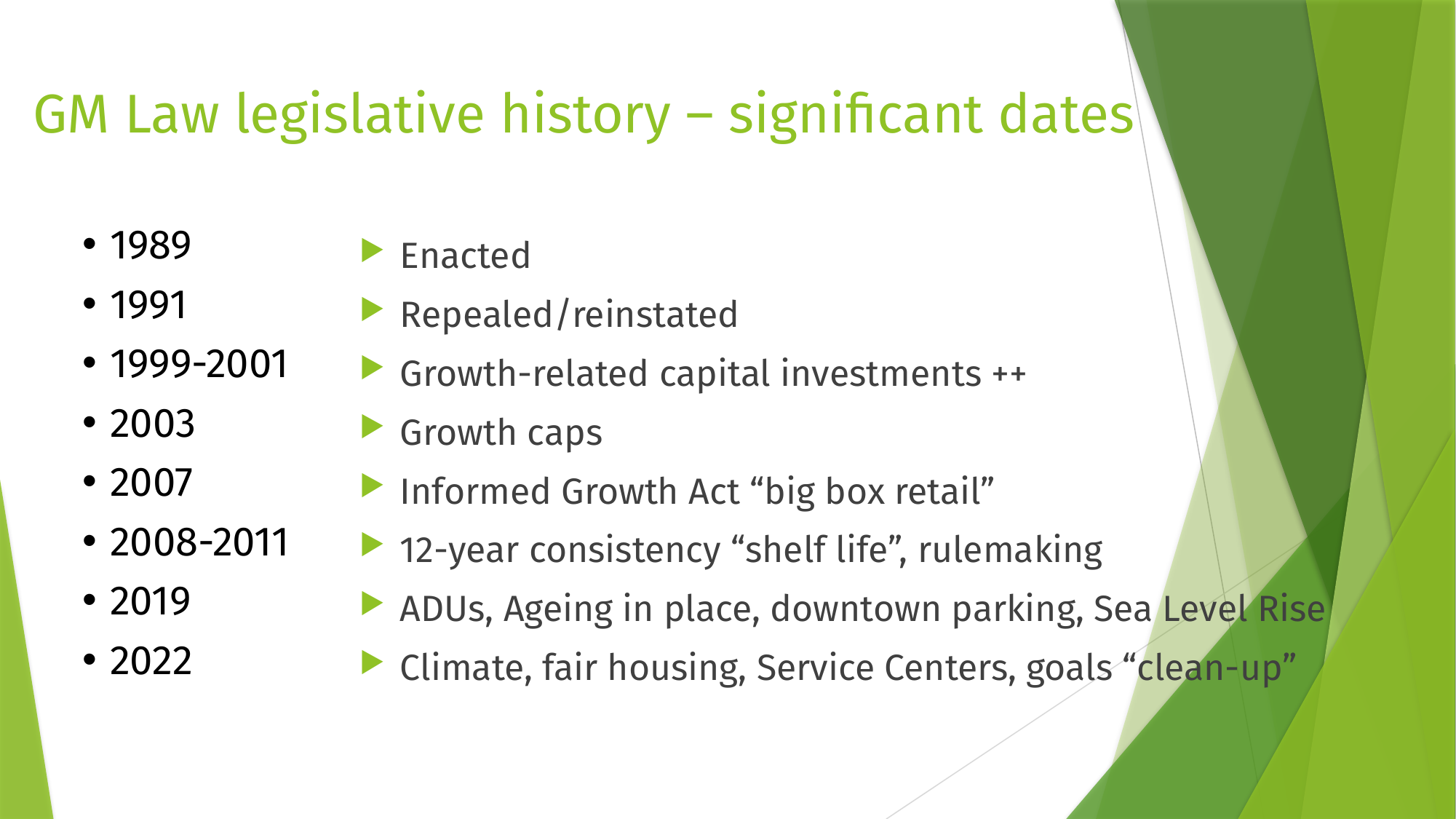

# GM Law legislative history – significant dates
1989
1991
1999-2001
2003
2007
2008-2011
2019
2022
Enacted
Repealed/reinstated
Growth-related capital investments ++
Growth caps
Informed Growth Act “big box retail”
12-year consistency “shelf life”, rulemaking
ADUs, Ageing in place, downtown parking, Sea Level Rise
Climate, fair housing, Service Centers, goals “clean-up”